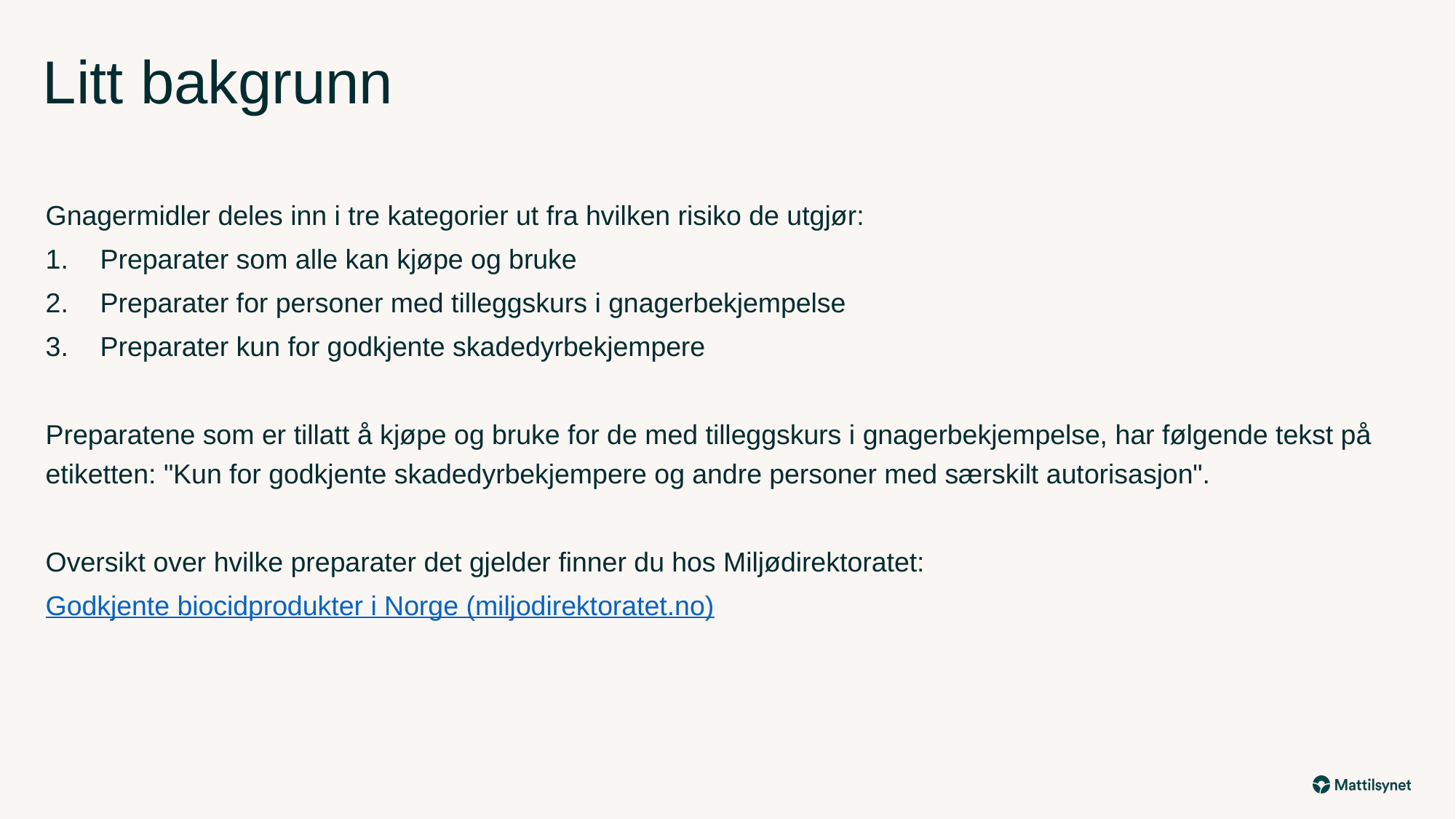

# Litt bakgrunn
Gnagermidler deles inn i tre kategorier ut fra hvilken risiko de utgjør:
Preparater som alle kan kjøpe og bruke
Preparater for personer med tilleggskurs i gnagerbekjempelse
Preparater kun for godkjente skadedyrbekjempere

Preparatene som er tillatt å kjøpe og bruke for de med tilleggskurs i gnagerbekjempelse, har følgende tekst på etiketten: "Kun for godkjente skadedyrbekjempere og andre personer med særskilt autorisasjon".

Oversikt over hvilke preparater det gjelder finner du hos Miljødirektoratet:
Godkjente biocidprodukter i Norge (miljodirektoratet.no)